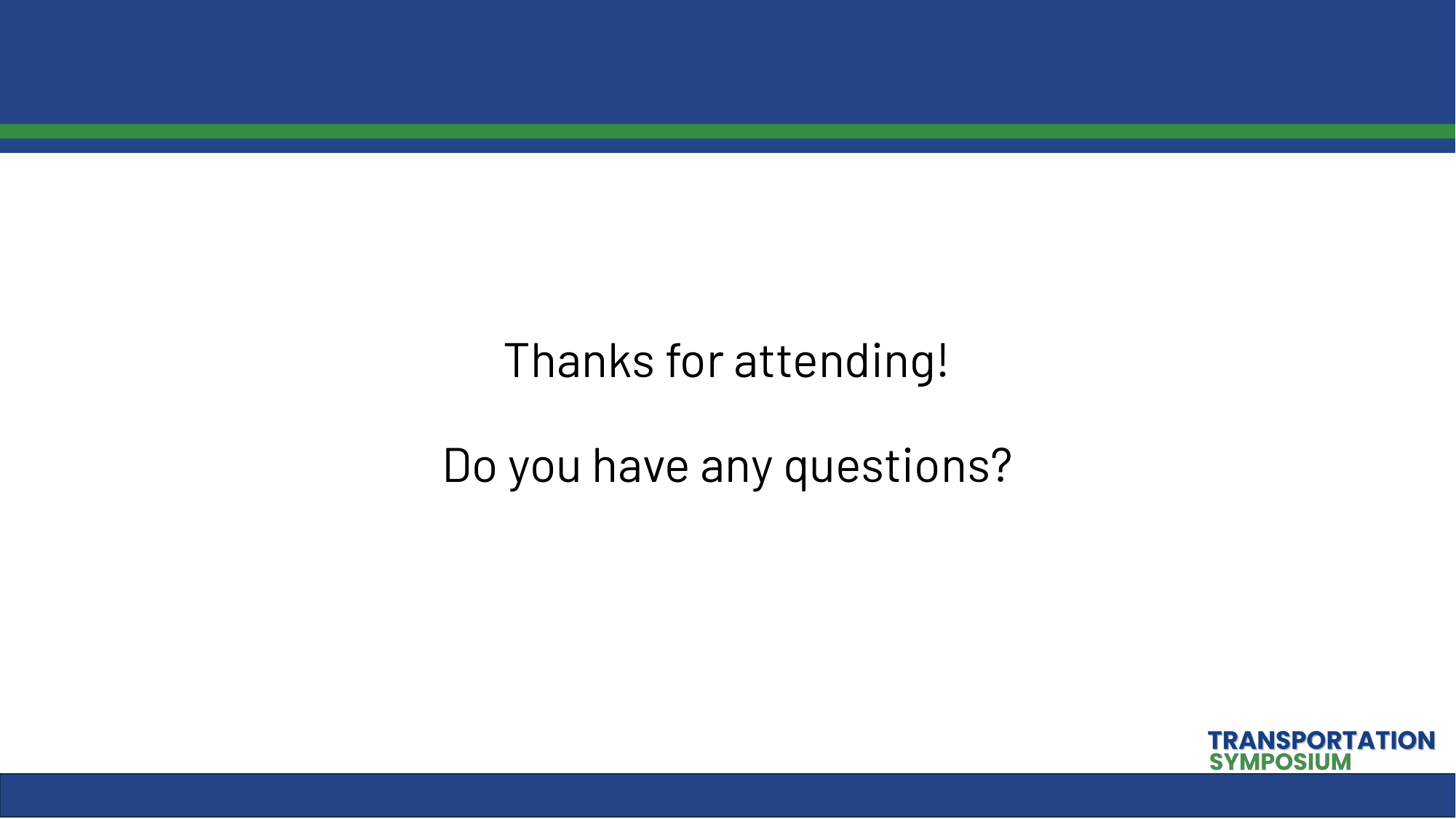

Thanks for attending!
Do you have any questions?